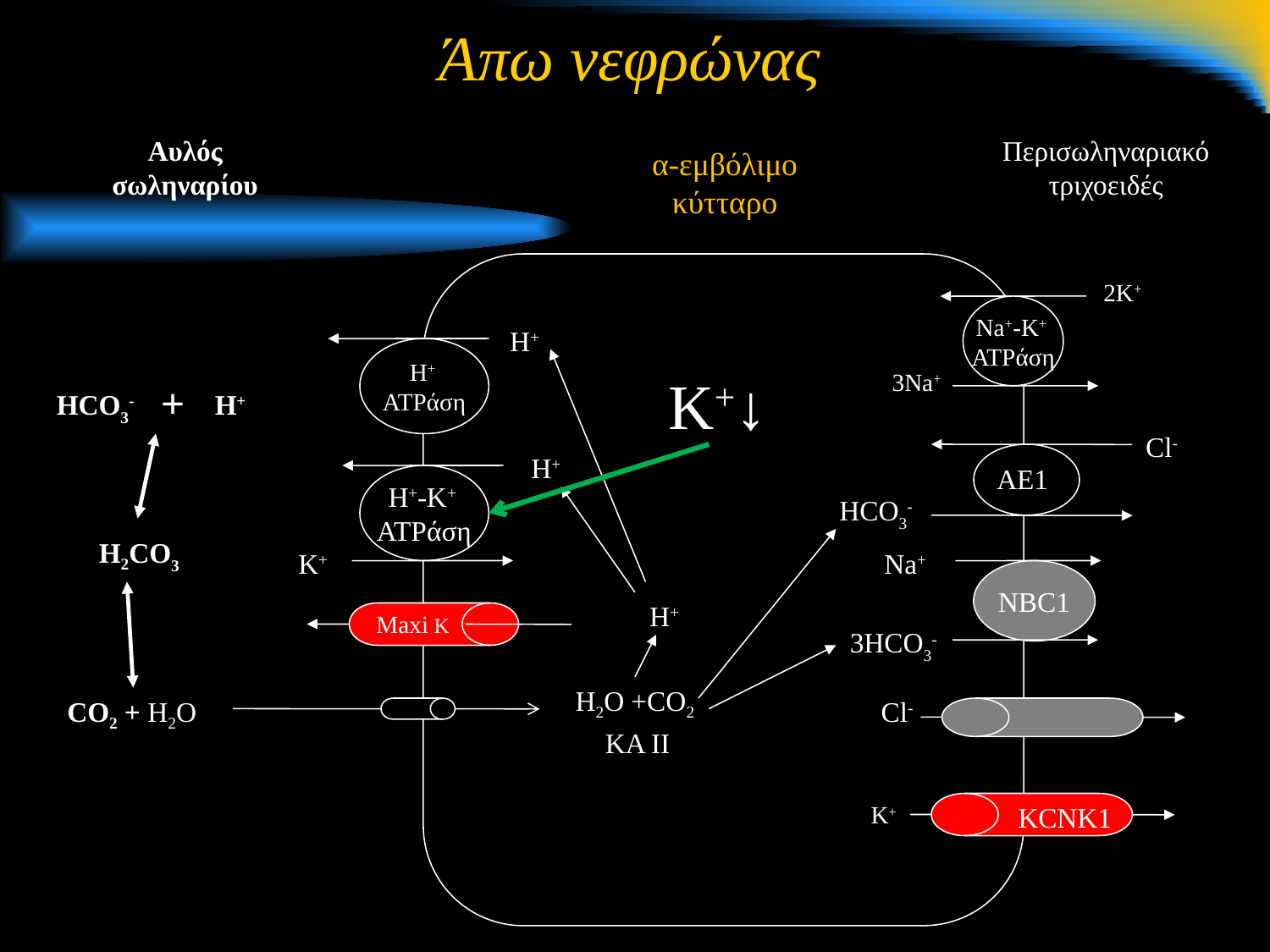

# Άπω νεφρώνας
Αυλός σωληναρίου
Περισωληναριακό τριχοειδές
α-εμβόλιμο κύτταρο

2K+

Na+-K+
ATPάση
Η+

Η+
ATPάση

Κ+↓
3Na+
+
HCO3-
Η+

Cl-

Η+

ΑΕ1

Η+-K+
ATPάση

HCO3-
H2CO3

Κ+
Na+

NBC1

Η+

Maxi K
3HCO3-

H2O +CO2
CO2 + H2O
Cl-

ΚA II

K+
KCNK1